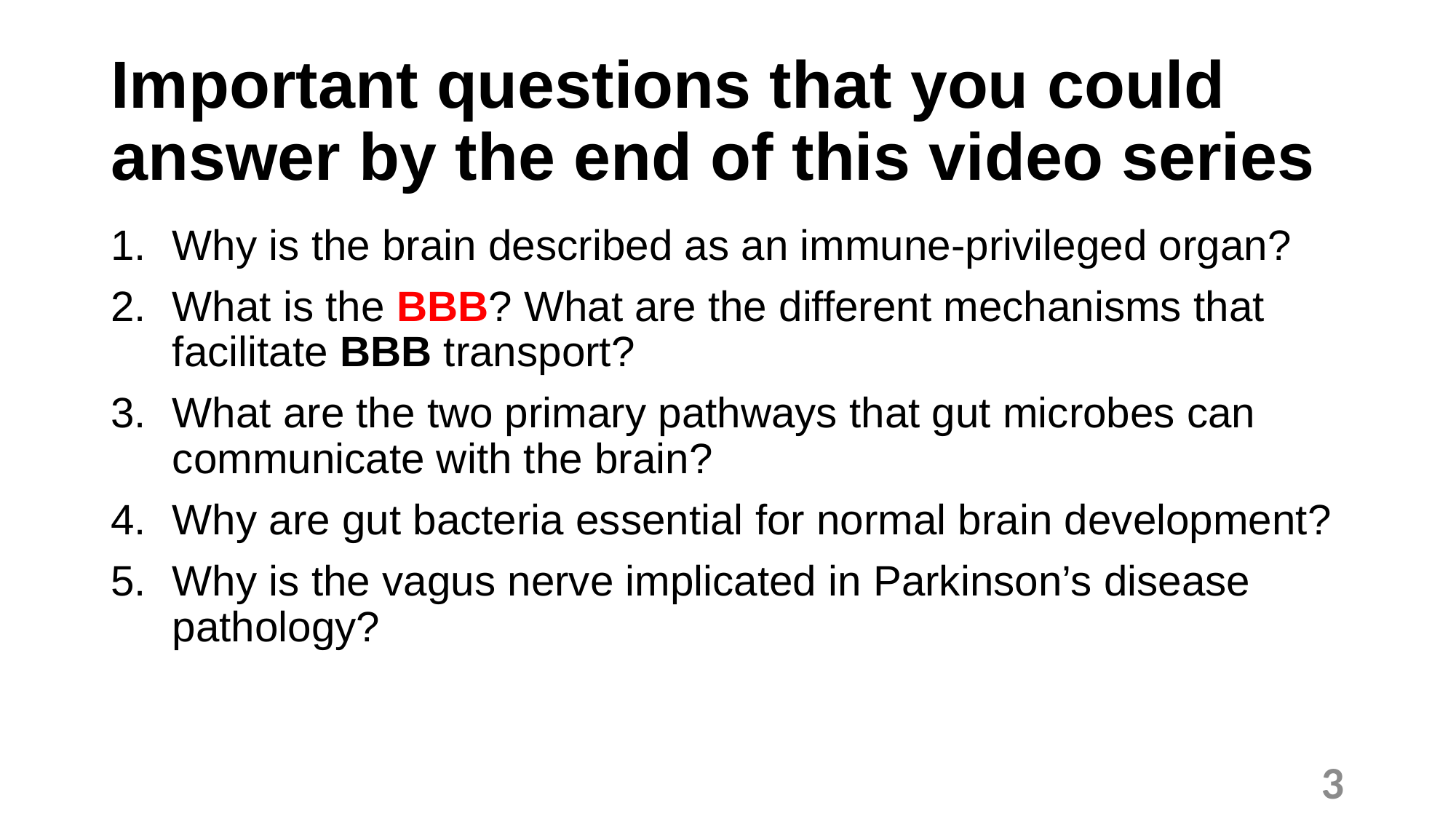

# Important questions that you could answer by the end of this video series
Why is the brain described as an immune-privileged organ?
What is the BBB? What are the different mechanisms that facilitate BBB transport?
What are the two primary pathways that gut microbes can communicate with the brain?
Why are gut bacteria essential for normal brain development?
Why is the vagus nerve implicated in Parkinson’s disease pathology?

3